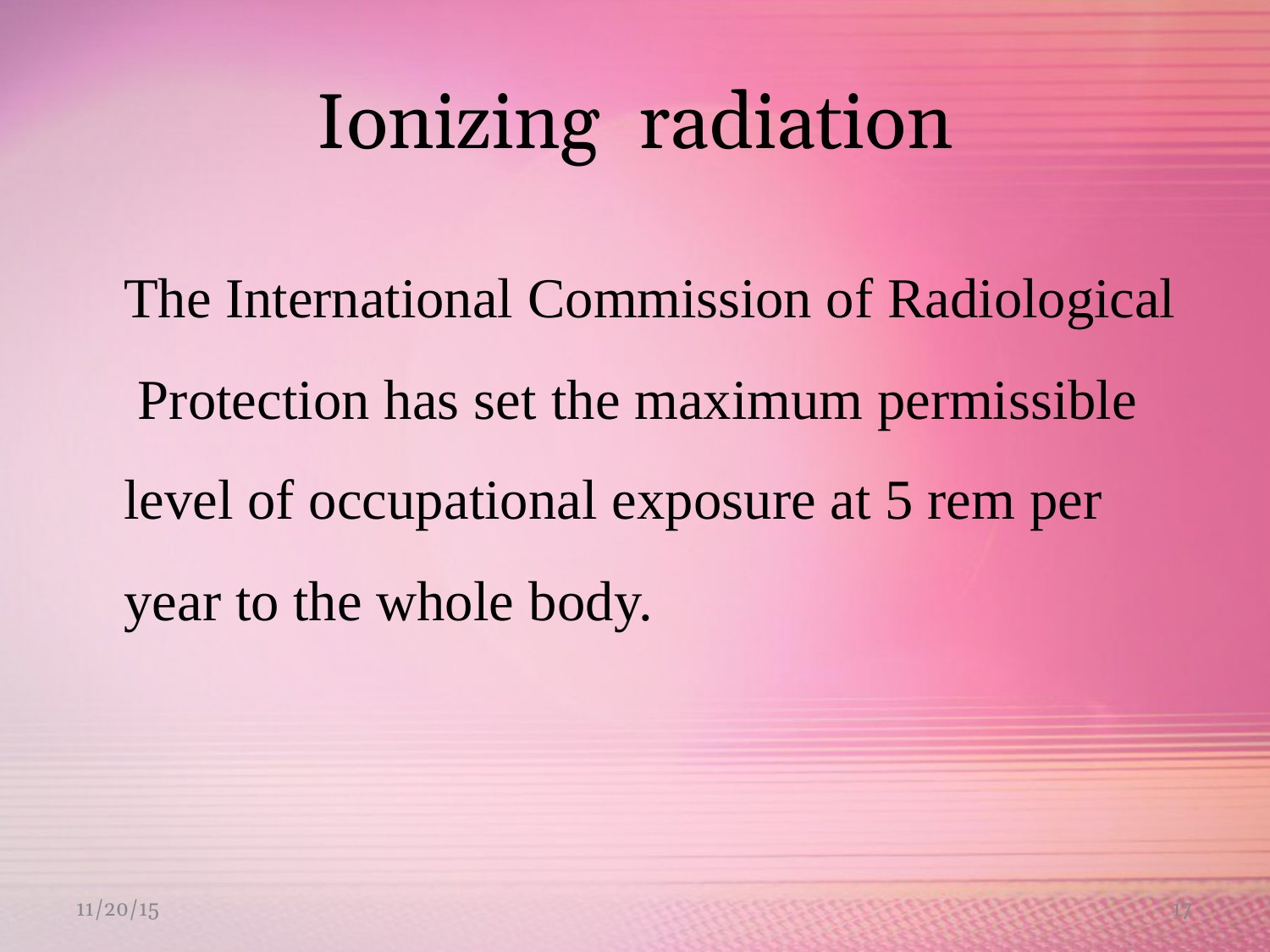

# Ionizing	radiation
The International Commission of Radiological  Protection has set the maximum permissible  level of occupational exposure at 5 rem per  year to the whole body.
11/20/15
17